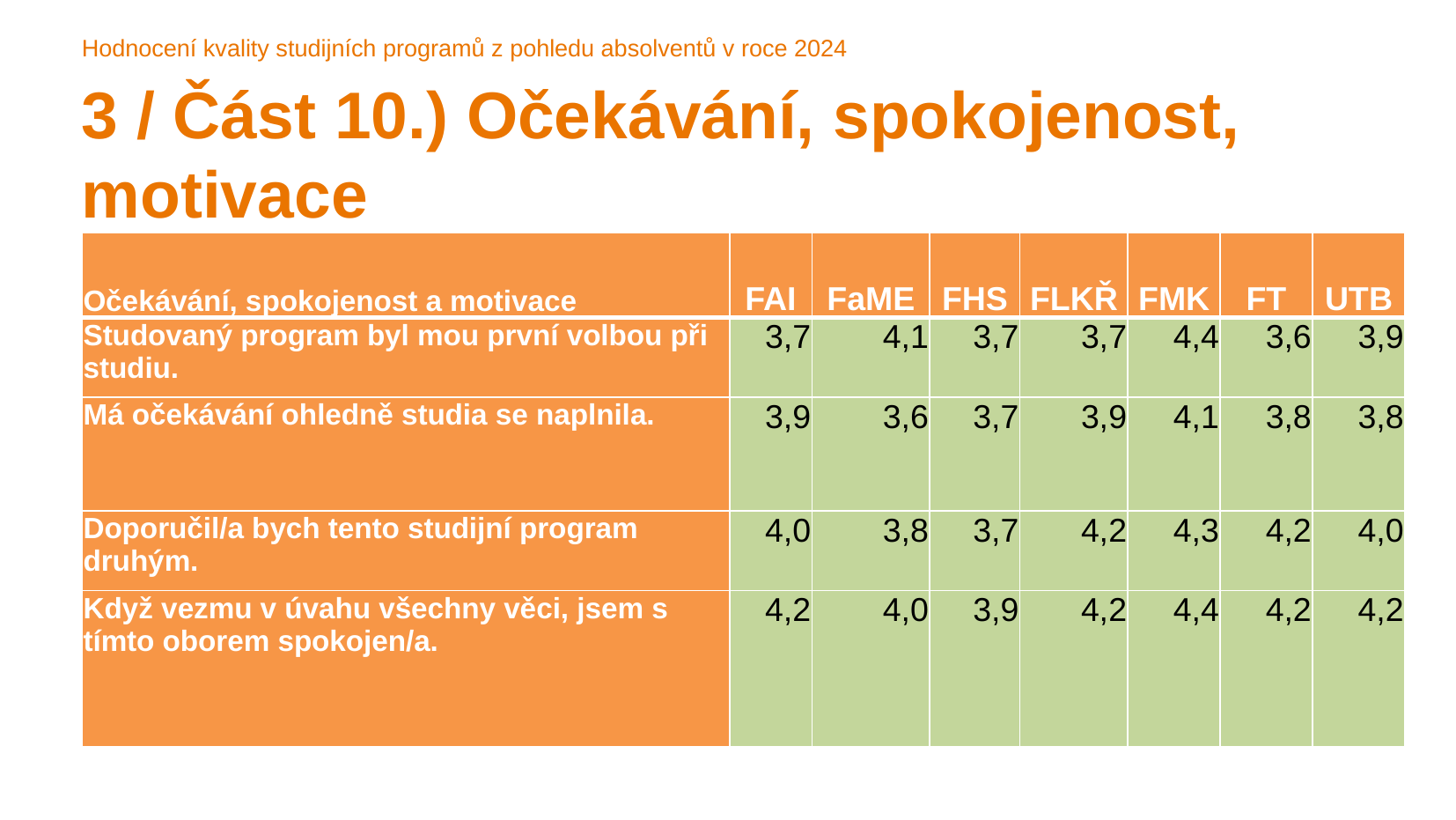

Hodnocení kvality studijních programů z pohledu absolventů v roce 2024
3 / Část 10.) Očekávání, spokojenost, motivace

| Očekávání, spokojenost a motivace | FAI | FaME | FHS | FLKŘ | FMK | FT | UTB |
| --- | --- | --- | --- | --- | --- | --- | --- |
| Studovaný program byl mou první volbou při studiu. | 3,7 | 4,1 | 3,7 | 3,7 | 4,4 | 3,6 | 3,9 |
| Má očekávání ohledně studia se naplnila. | 3,9 | 3,6 | 3,7 | 3,9 | 4,1 | 3,8 | 3,8 |
| Doporučil/a bych tento studijní program druhým. | 4,0 | 3,8 | 3,7 | 4,2 | 4,3 | 4,2 | 4,0 |
| Když vezmu v úvahu všechny věci, jsem s tímto oborem spokojen/a. | 4,2 | 4,0 | 3,9 | 4,2 | 4,4 | 4,2 | 4,2 |